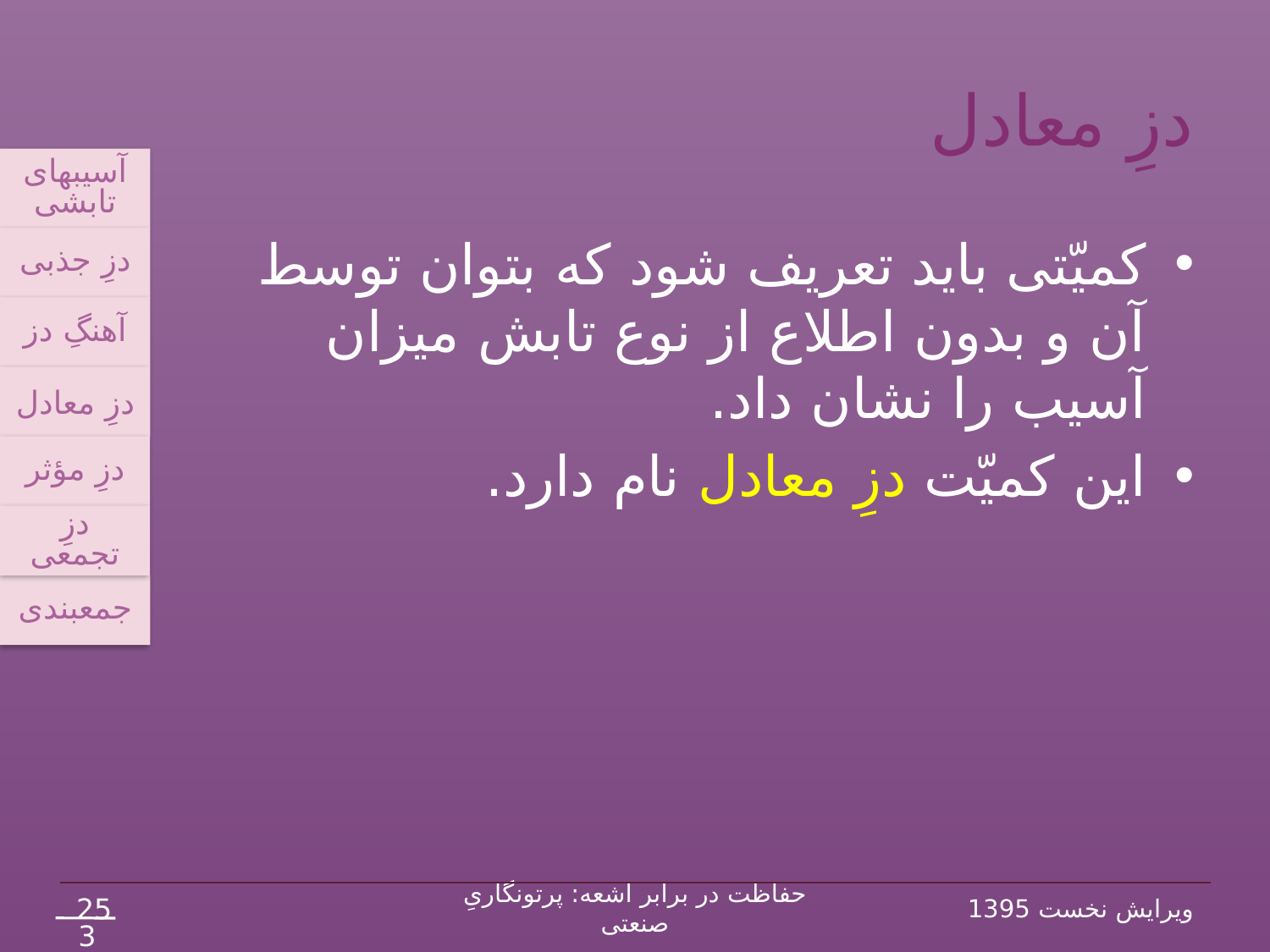

# دزِ معادل
آسیب‏های تابشی
دزِ جذبی
آهنگِ دز
دزِ معادل
دزِ مؤثر
جمع‏بندی
دزِ تجمعی
کمیّتی باید تعریف شود که بتوان توسط آن و بدون اطلاع از نوع تابش میزان آسیب را نشان داد.
این کمیّت دزِ معادل نام دارد.
25
حفاظت در برابر اشعه: پرتونگاریِ صنعتی
ویرایش نخست 1395
34